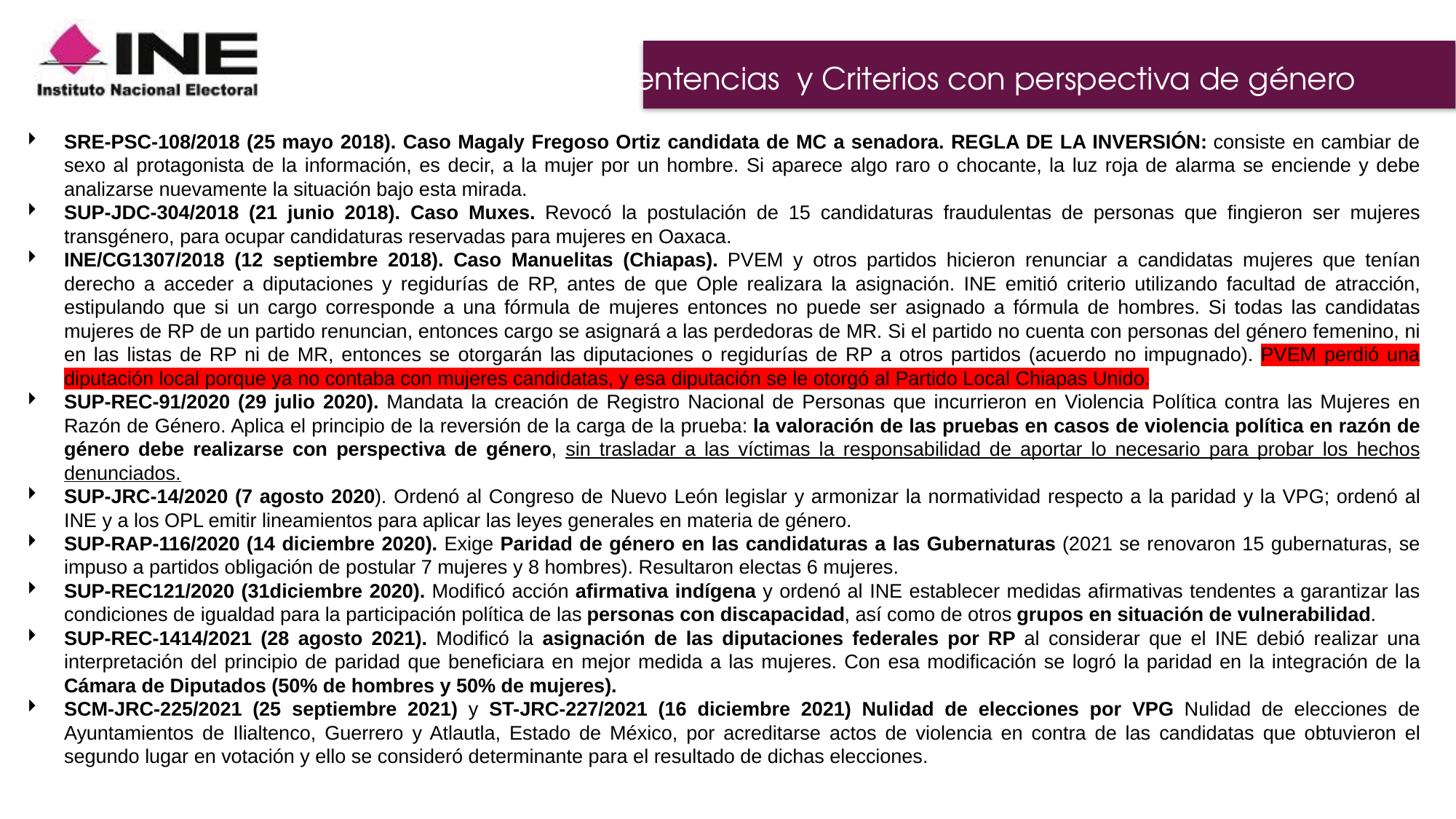

# Sentencias  y Criterios con perspectiva de género
SRE-PSC-108/2018 (25 mayo 2018). Caso Magaly Fregoso Ortiz candidata de MC a senadora. REGLA DE LA INVERSIÓN: consiste en cambiar de sexo al protagonista de la información, es decir, a la mujer por un hombre. Si aparece algo raro o chocante, la luz roja de alarma se enciende y debe analizarse nuevamente la situación bajo esta mirada.
SUP-JDC-304/2018 (21 junio 2018). Caso Muxes. Revocó la postulación de 15 candidaturas fraudulentas de personas que fingieron ser mujeres transgénero, para ocupar candidaturas reservadas para mujeres en Oaxaca.
INE/CG1307/2018 (12 septiembre 2018). Caso Manuelitas (Chiapas). PVEM y otros partidos hicieron renunciar a candidatas mujeres que tenían derecho a acceder a diputaciones y regidurías de RP, antes de que Ople realizara la asignación. INE emitió criterio utilizando facultad de atracción, estipulando que si un cargo corresponde a una fórmula de mujeres entonces no puede ser asignado a fórmula de hombres. Si todas las candidatas mujeres de RP de un partido renuncian, entonces cargo se asignará a las perdedoras de MR. Si el partido no cuenta con personas del género femenino, ni en las listas de RP ni de MR, entonces se otorgarán las diputaciones o regidurías de RP a otros partidos (acuerdo no impugnado). PVEM perdió una diputación local porque ya no contaba con mujeres candidatas, y esa diputación se le otorgó al Partido Local Chiapas Unido.
SUP-REC-91/2020 (29 julio 2020). Mandata la creación de Registro Nacional de Personas que incurrieron en Violencia Política contra las Mujeres en Razón de Género. Aplica el principio de la reversión de la carga de la prueba: la valoración de las pruebas en casos de violencia política en razón de género debe realizarse con perspectiva de género, sin trasladar a las víctimas la responsabilidad de aportar lo necesario para probar los hechos denunciados.
SUP-JRC-14/2020 (7 agosto 2020). Ordenó al Congreso de Nuevo León legislar y armonizar la normatividad respecto a la paridad y la VPG; ordenó al INE y a los OPL emitir lineamientos para aplicar las leyes generales en materia de género.
SUP-RAP-116/2020 (14 diciembre 2020). Exige Paridad de género en las candidaturas a las Gubernaturas (2021 se renovaron 15 gubernaturas, se impuso a partidos obligación de postular 7 mujeres y 8 hombres). Resultaron electas 6 mujeres.
SUP-REC121/2020 (31diciembre 2020). Modificó acción afirmativa indígena y ordenó al INE establecer medidas afirmativas tendentes a garantizar las condiciones de igualdad para la participación política de las personas con discapacidad, así como de otros grupos en situación de vulnerabilidad.
SUP-REC-1414/2021 (28 agosto 2021). Modificó la asignación de las diputaciones federales por RP al considerar que el INE debió realizar una interpretación del principio de paridad que beneficiara en mejor medida a las mujeres. Con esa modificación se logró la paridad en la integración de la Cámara de Diputados (50% de hombres y 50% de mujeres).
SCM-JRC-225/2021 (25 septiembre 2021) y ST-JRC-227/2021 (16 diciembre 2021) Nulidad de elecciones por VPG Nulidad de elecciones de Ayuntamientos de Ilialtenco, Guerrero y Atlautla, Estado de México, por acreditarse actos de violencia en contra de las candidatas que obtuvieron el segundo lugar en votación y ello se consideró determinante para el resultado de dichas elecciones.